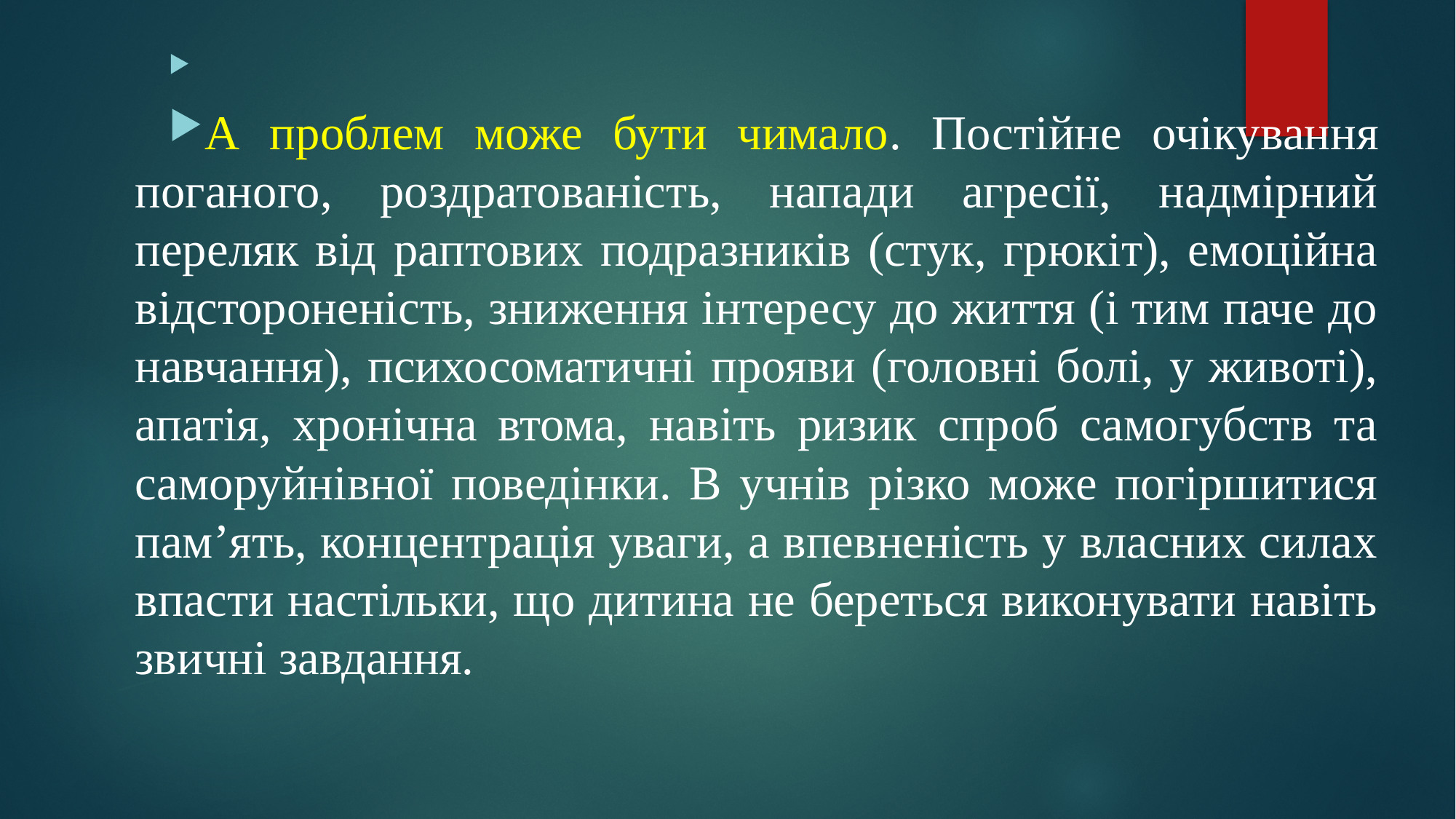

А проблем може бути чимало. Постійне очікування поганого, роздратованість, напади агресії, надмірний переляк від раптових подразників (стук, грюкіт), емоційна відстороненість, зниження інтересу до життя (і тим паче до навчання), психосоматичні прояви (головні болі, у животі), апатія, хронічна втома, навіть ризик спроб самогубств та саморуйнівної поведінки. В учнів різко може погіршитися пам’ять, концентрація уваги, а впевненість у власних силах впасти настільки, що дитина не береться виконувати навіть звичні завдання.